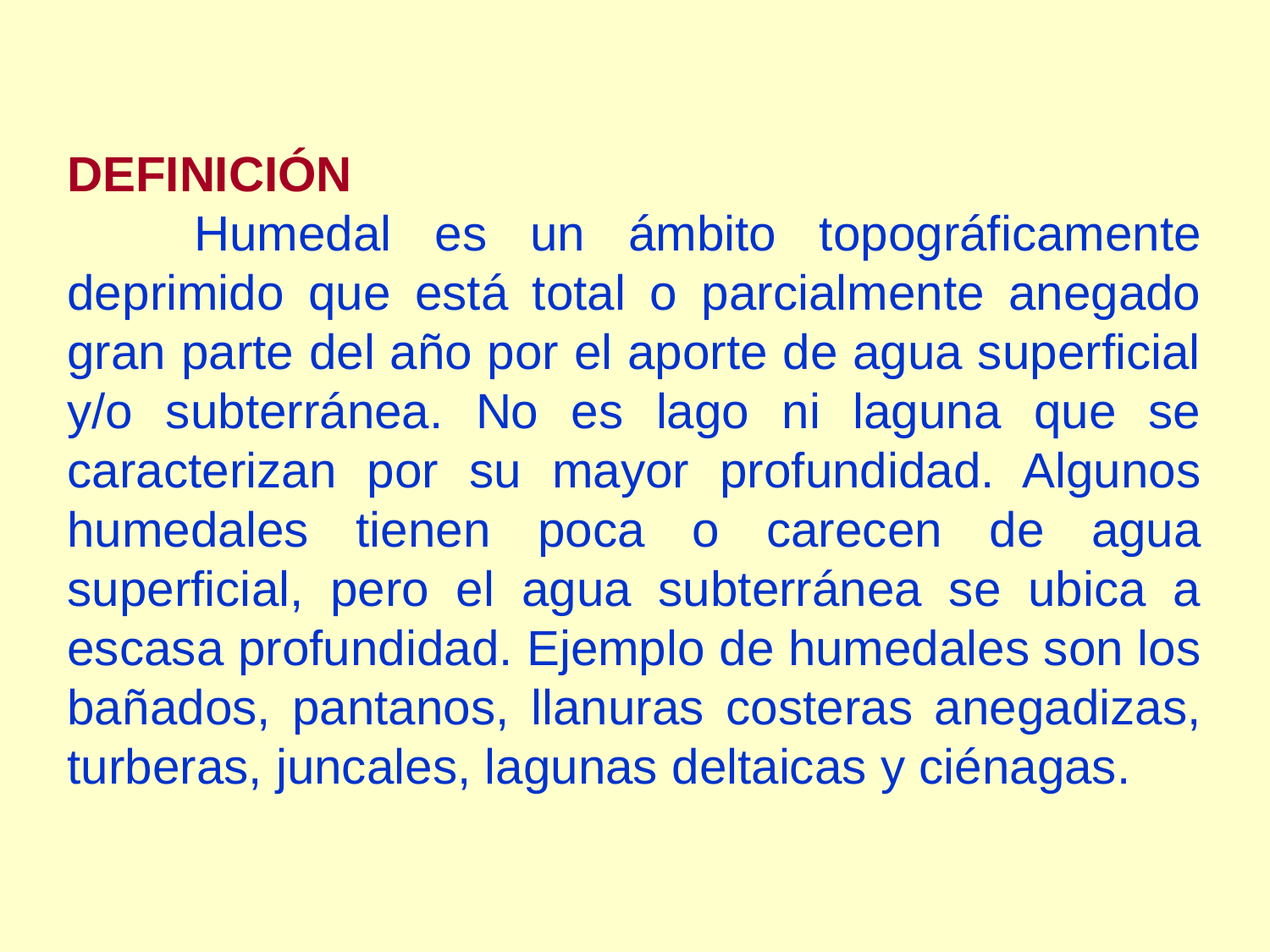

DEFINICIÓN
	Humedal es un ámbito topográficamente deprimido que está total o parcialmente anegado gran parte del año por el aporte de agua superficial y/o subterránea. No es lago ni laguna que se caracterizan por su mayor profundidad. Algunos humedales tienen poca o carecen de agua superficial, pero el agua subterránea se ubica a escasa profundidad. Ejemplo de humedales son los bañados, pantanos, llanuras costeras anegadizas, turberas, juncales, lagunas deltaicas y ciénagas.